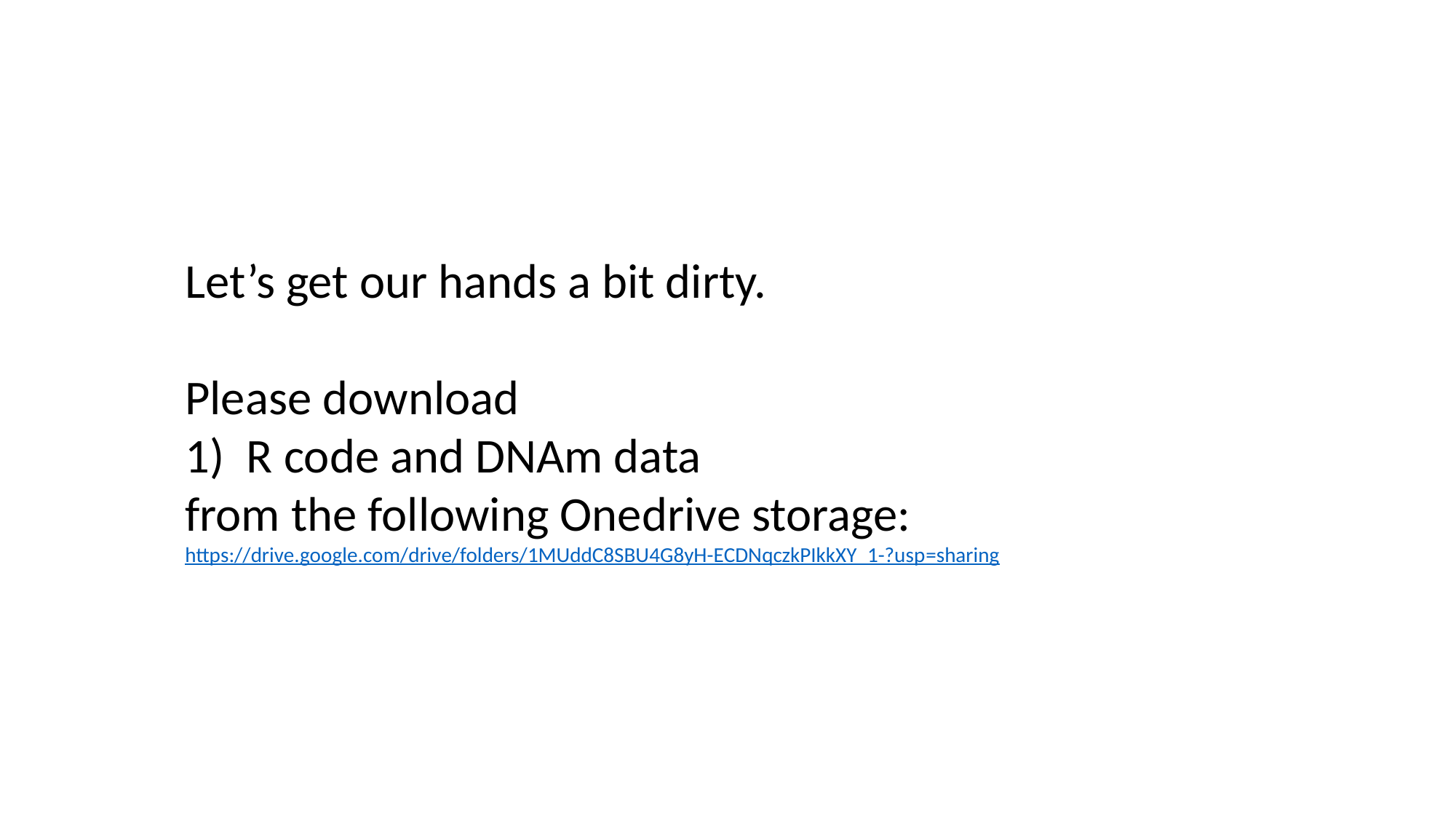

Let’s get our hands a bit dirty.

Please download
R code and DNAm data
from the following Onedrive storage:
https://drive.google.com/drive/folders/1MUddC8SBU4G8yH-ECDNqczkPIkkXY_1-?usp=sharing